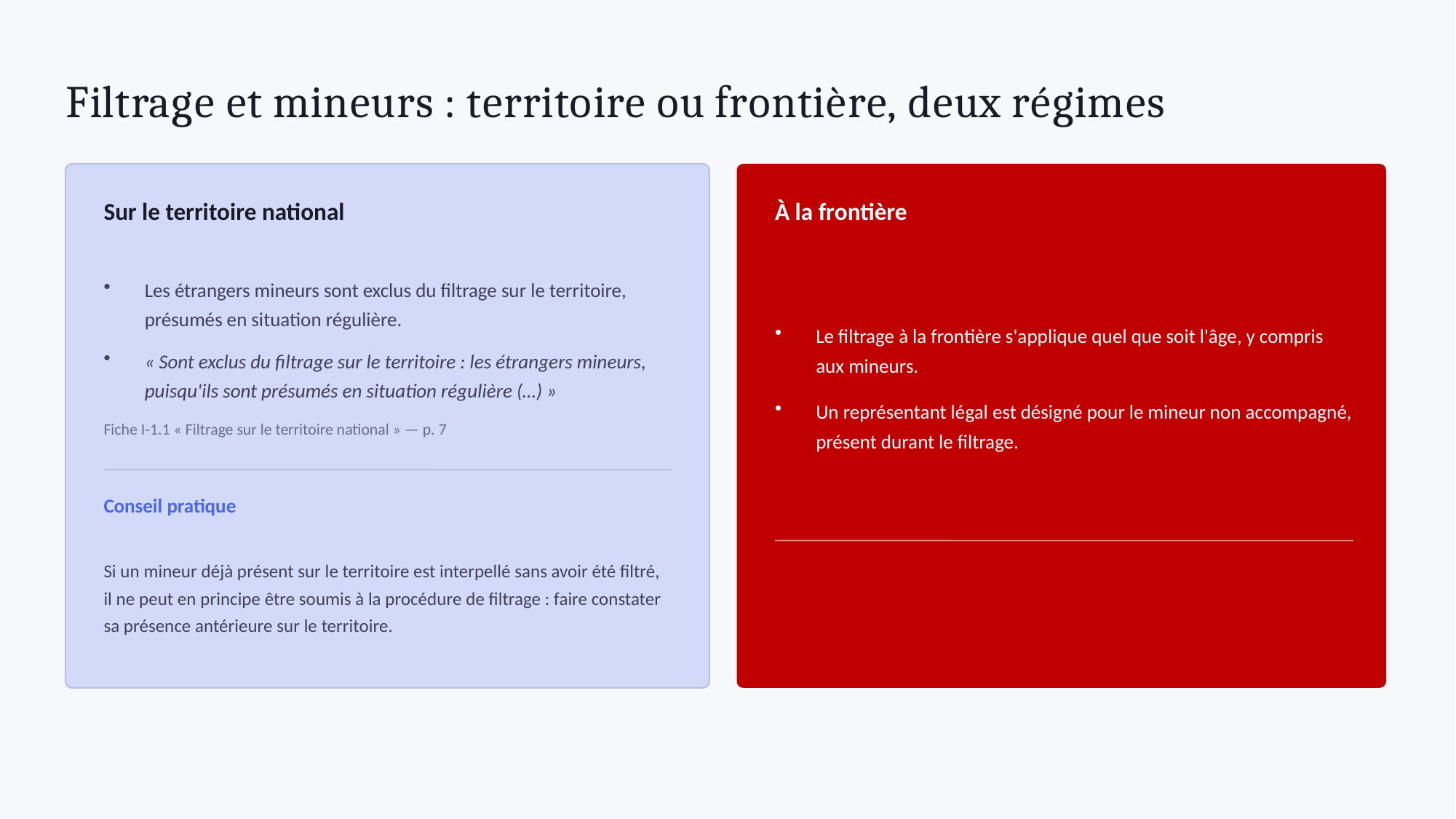

Filtrage et mineurs : territoire ou frontière, deux régimes

Sur le territoire national
À la frontière
Les étrangers mineurs sont exclus du filtrage sur le territoire, présumés en situation régulière.
« Sont exclus du filtrage sur le territoire : les étrangers mineurs, puisqu'ils sont présumés en situation régulière (…) »
Fiche I-1.1 « Filtrage sur le territoire national » — p. 7
Le filtrage à la frontière s'applique quel que soit l'âge, y compris aux mineurs.
Un représentant légal est désigné pour le mineur non accompagné, présent durant le filtrage.

Conseil pratique
Si un mineur déjà présent sur le territoire est interpellé sans avoir été filtré, il ne peut en principe être soumis à la procédure de filtrage : faire constater sa présence antérieure sur le territoire.